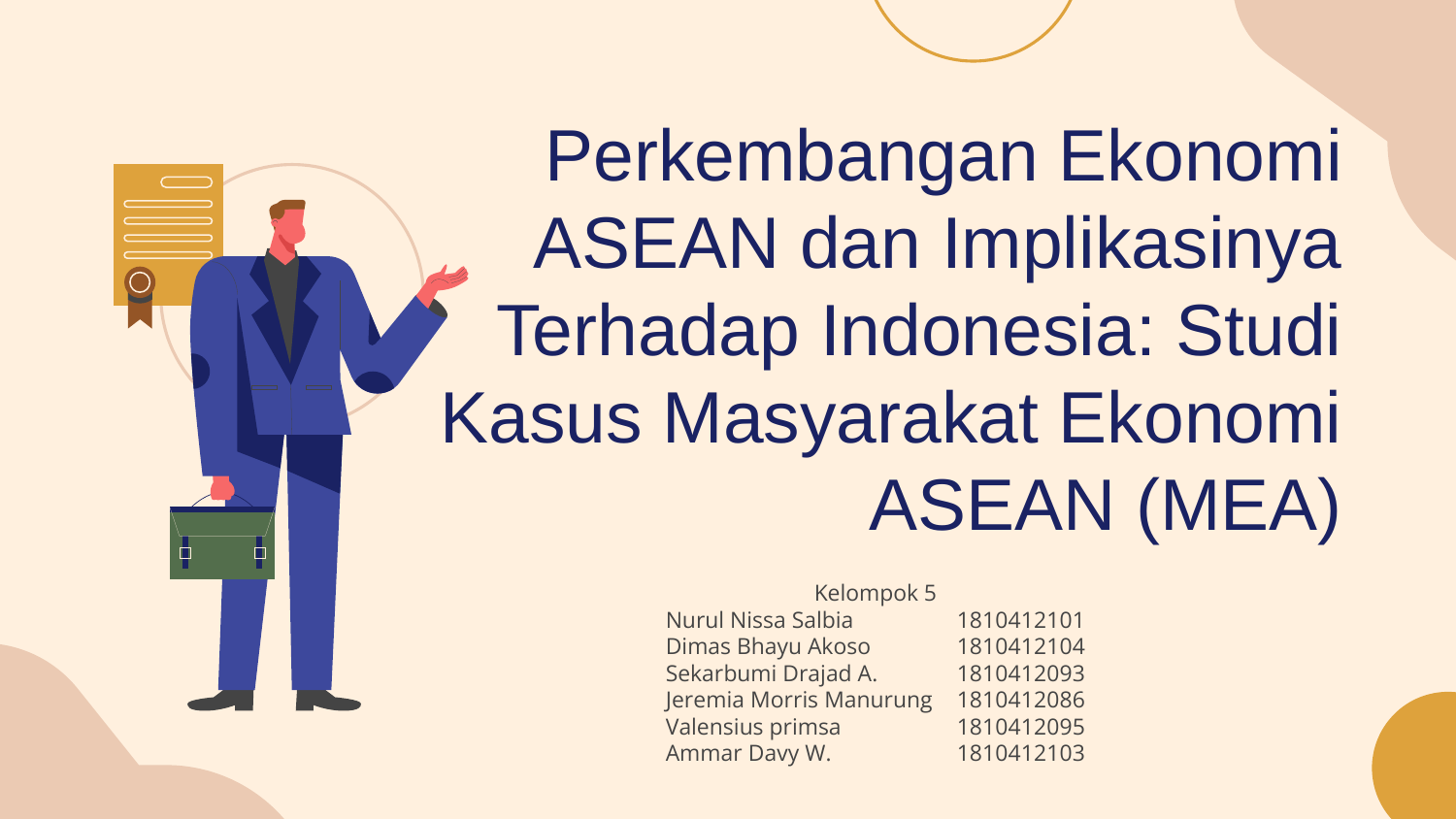

# Perkembangan Ekonomi ASEAN dan Implikasinya Terhadap Indonesia: Studi Kasus Masyarakat Ekonomi ASEAN (MEA)

Kelompok 5
Nurul Nissa Salbia 	1810412101
Dimas Bhayu Akoso 	1810412104
Sekarbumi Drajad A. 	1810412093
Jeremia Morris Manurung 	1810412086
Valensius primsa 	1810412095
Ammar Davy W. 	1810412103